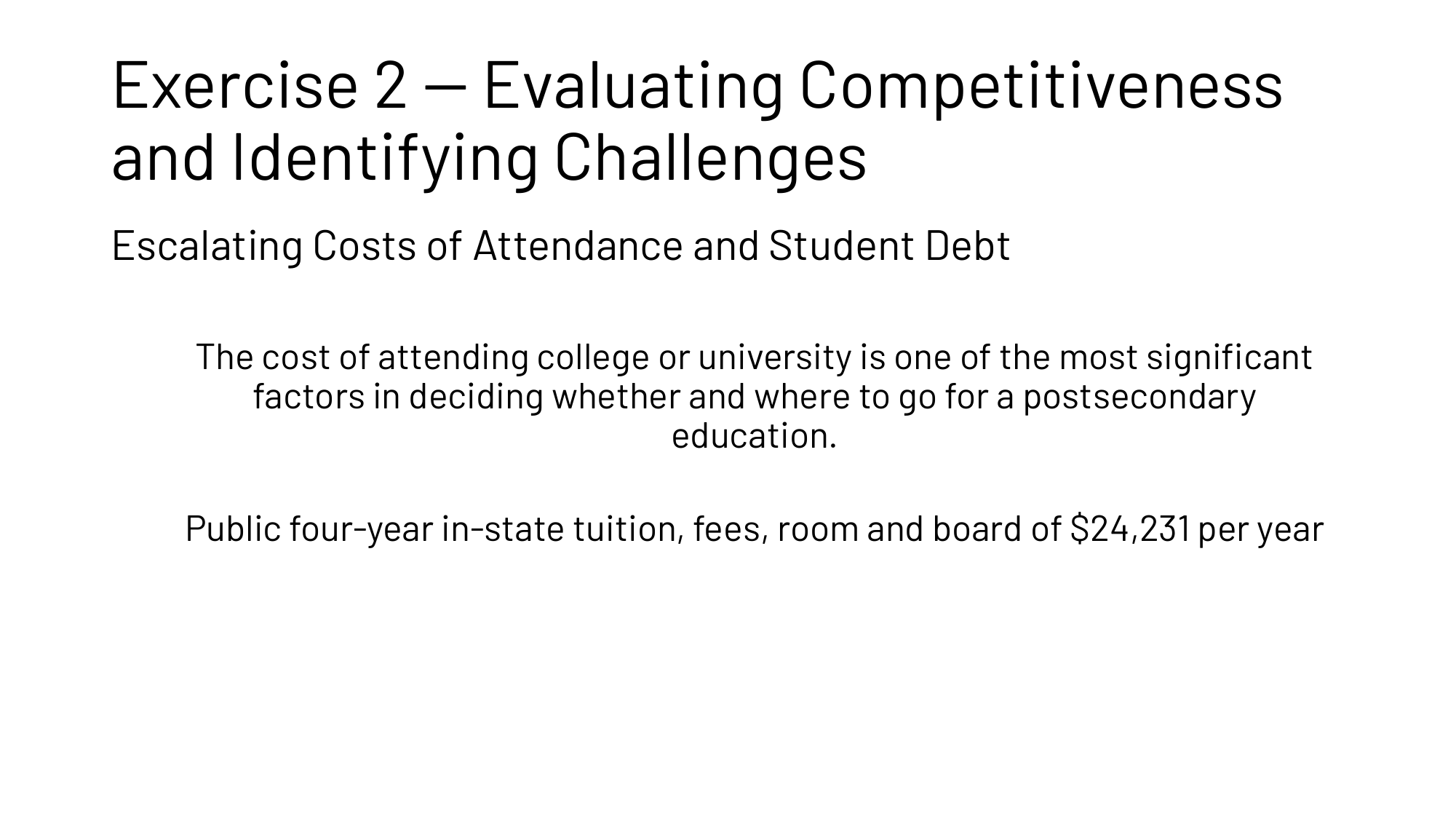

# Exercise 2 -- Evaluating Competitiveness and Identifying Challenges
Escalating Costs of Attendance and Student Debt

The cost of attending college or university is one of the most significant factors in deciding whether and where to go for a postsecondary education.

Public four-year in-state tuition, fees, room and board of $24,231 per year